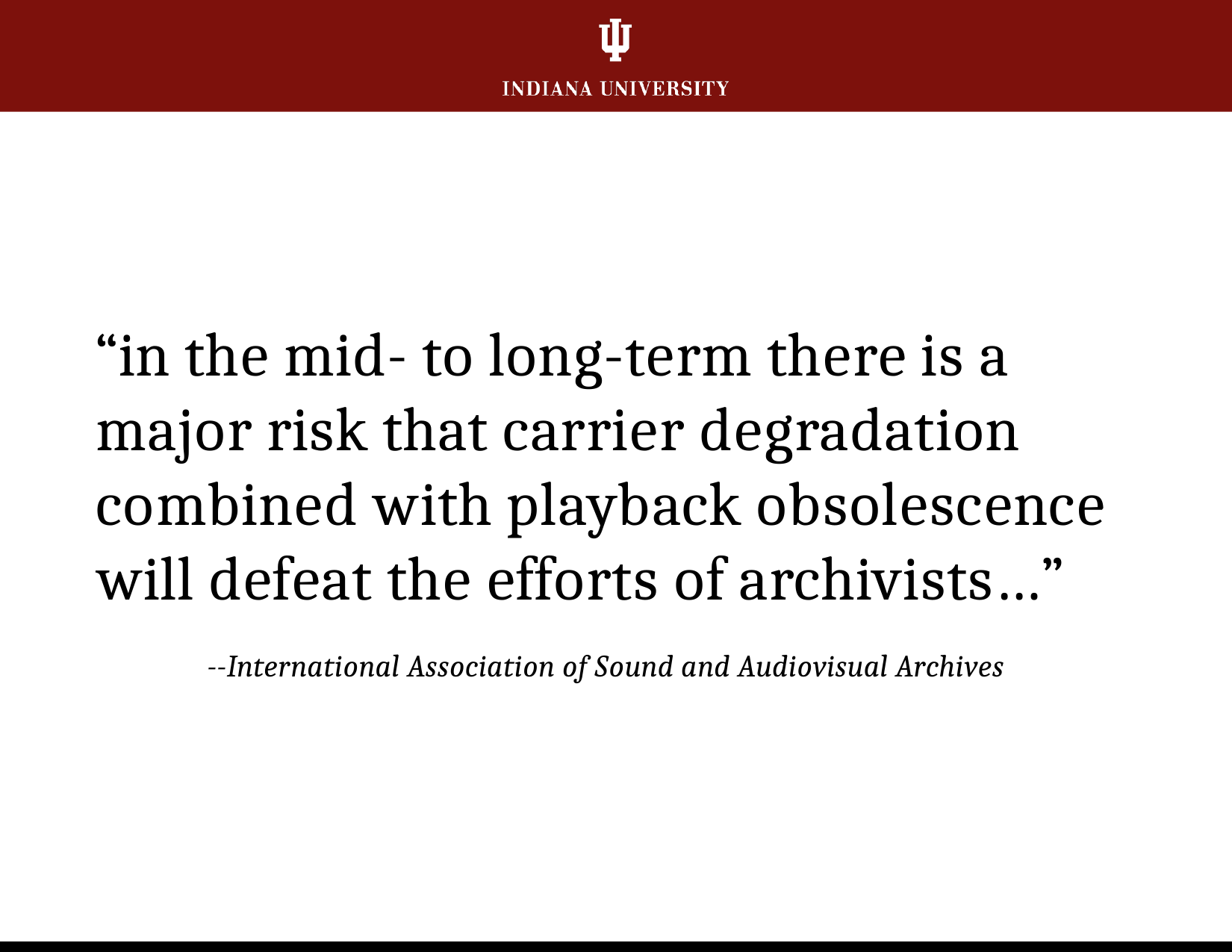

“in the mid- to long-term there is a major risk that carrier degradation combined with playback obsolescence will defeat the efforts of archivists…”

	--International Association of Sound and Audiovisual Archives